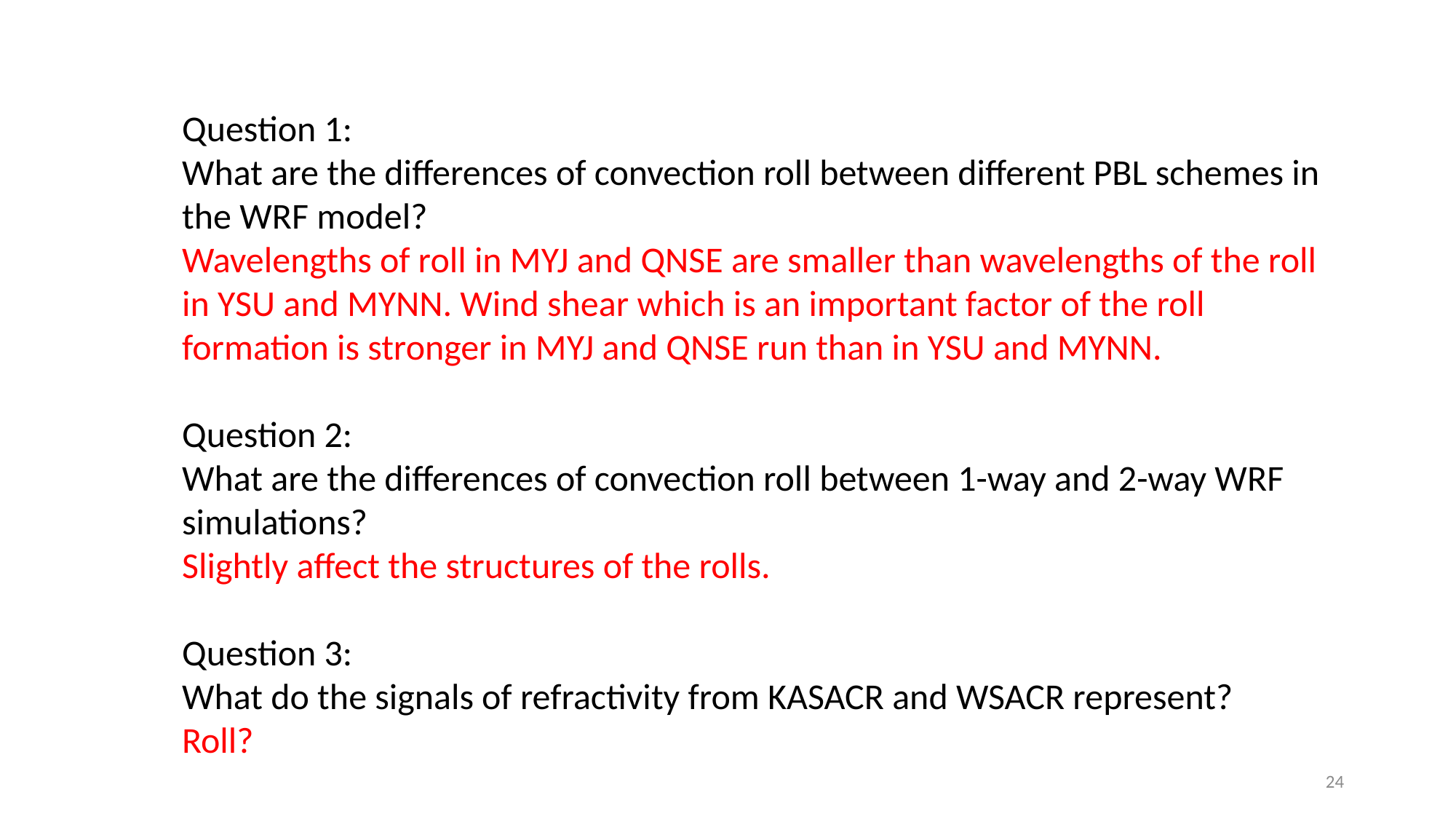

Question 1:
What are the differences of convection roll between different PBL schemes in the WRF model?
Wavelengths of roll in MYJ and QNSE are smaller than wavelengths of the roll in YSU and MYNN. Wind shear which is an important factor of the roll formation is stronger in MYJ and QNSE run than in YSU and MYNN.

Question 2:
What are the differences of convection roll between 1-way and 2-way WRF simulations?
Slightly affect the structures of the rolls.

Question 3:
What do the signals of refractivity from KASACR and WSACR represent?
Roll?
24